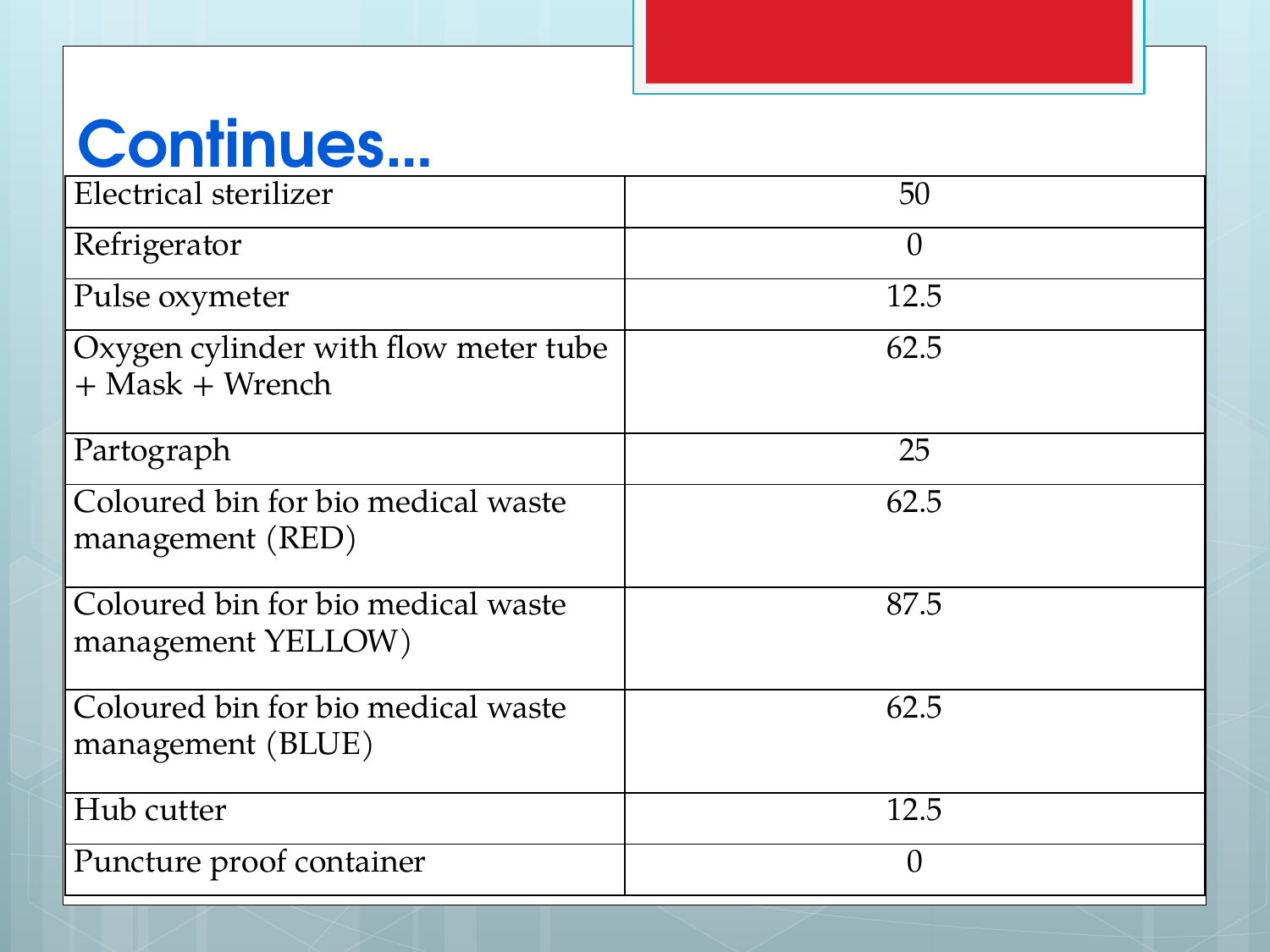

# Continues…
| Electrical sterilizer | 50 |
| --- | --- |
| Refrigerator | 0 |
| Pulse oxymeter | 12.5 |
| Oxygen cylinder with flow meter tube + Mask + Wrench | 62.5 |
| Partograph | 25 |
| Coloured bin for bio medical waste management (RED) | 62.5 |
| Coloured bin for bio medical waste management YELLOW) | 87.5 |
| Coloured bin for bio medical waste management (BLUE) | 62.5 |
| Hub cutter | 12.5 |
| Puncture proof container | 0 |